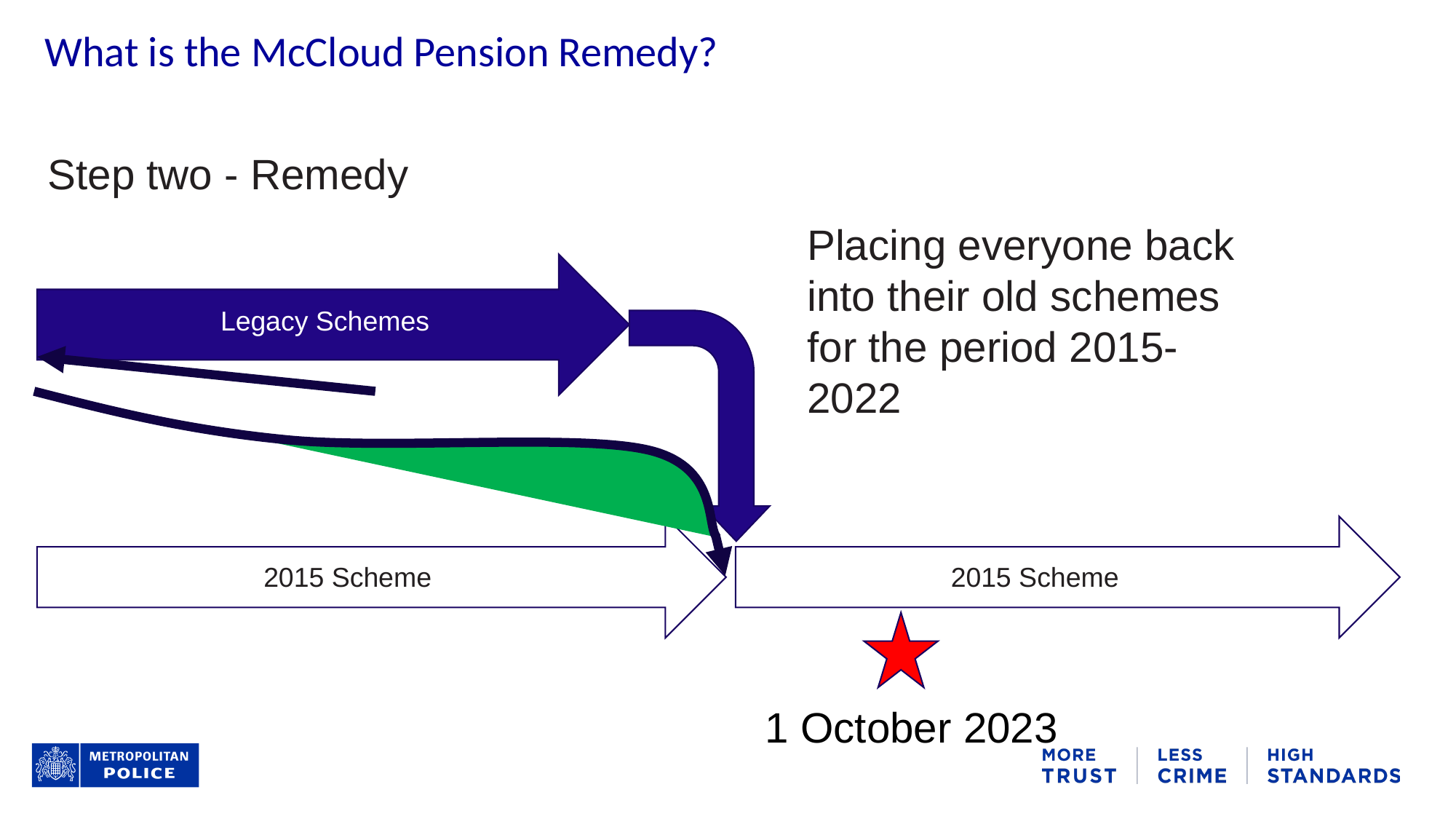

What is the McCloud Pension Remedy?
Step two - Remedy
Placing everyone back into their old schemes for the period 2015-2022

Legacy Schemes

2015 Scheme

2015 Scheme

1 October 2023